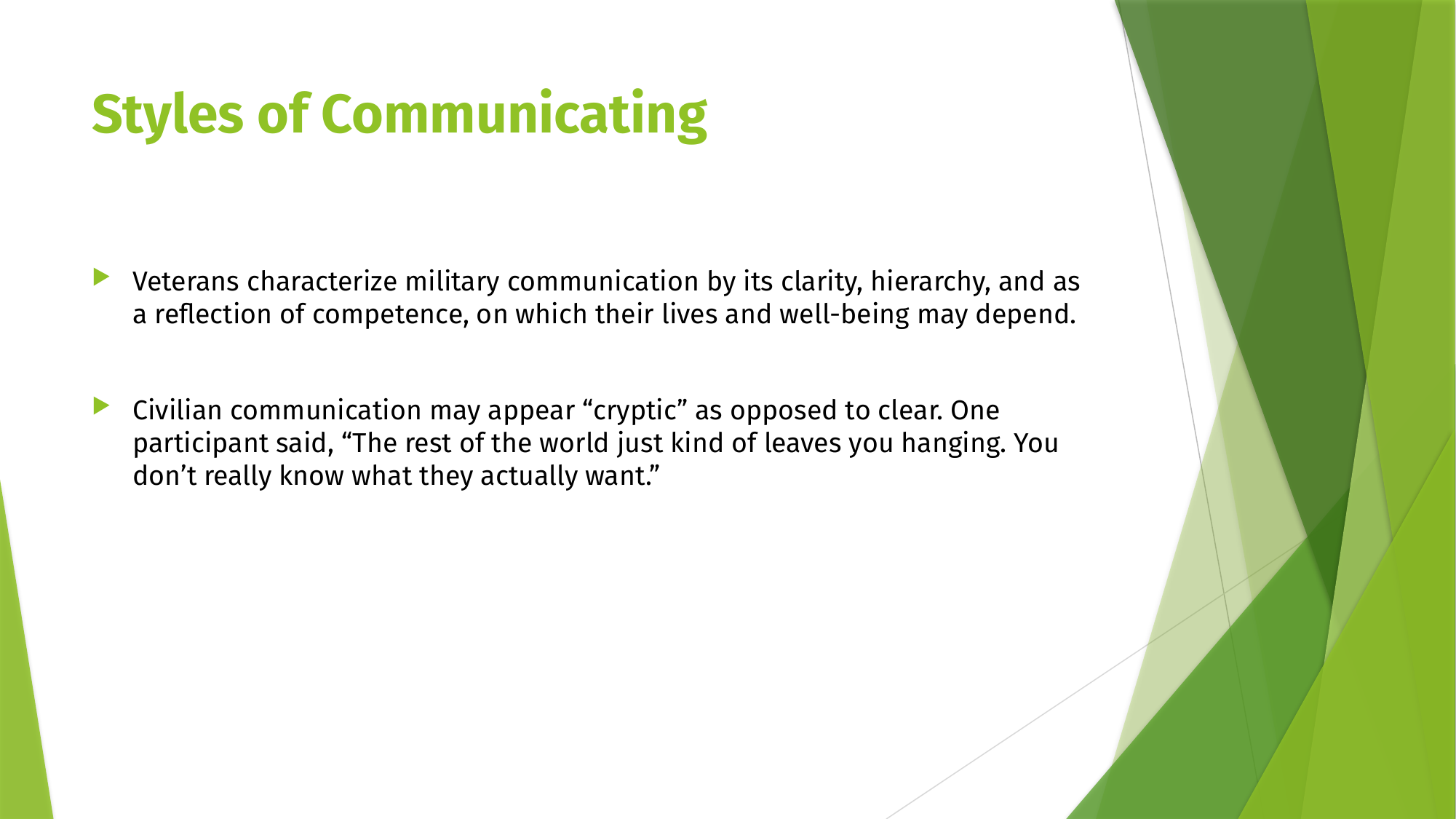

# Styles of Communicating
Veterans characterize military communication by its clarity, hierarchy, and as a reflection of competence, on which their lives and well-being may depend.

Civilian communication may appear “cryptic” as opposed to clear. One participant said, “The rest of the world just kind of leaves you hanging. You don’t really know what they actually want.”